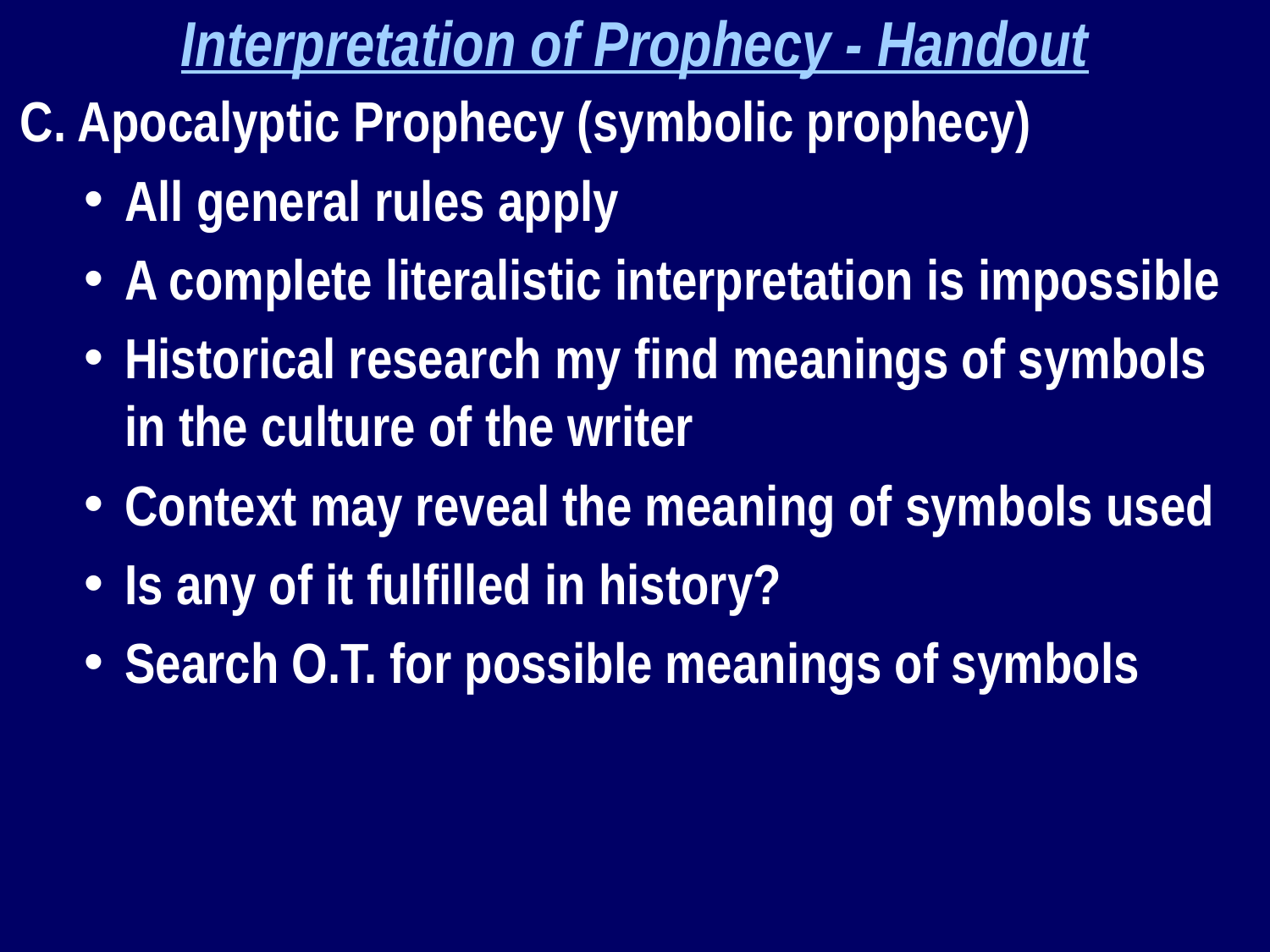

Interpretation of Prophecy - Handout
C. Apocalyptic Prophecy (symbolic prophecy)
All general rules apply
A complete literalistic interpretation is impossible
Historical research my find meanings of symbols in the culture of the writer
Context may reveal the meaning of symbols used
Is any of it fulfilled in history?
Search O.T. for possible meanings of symbols